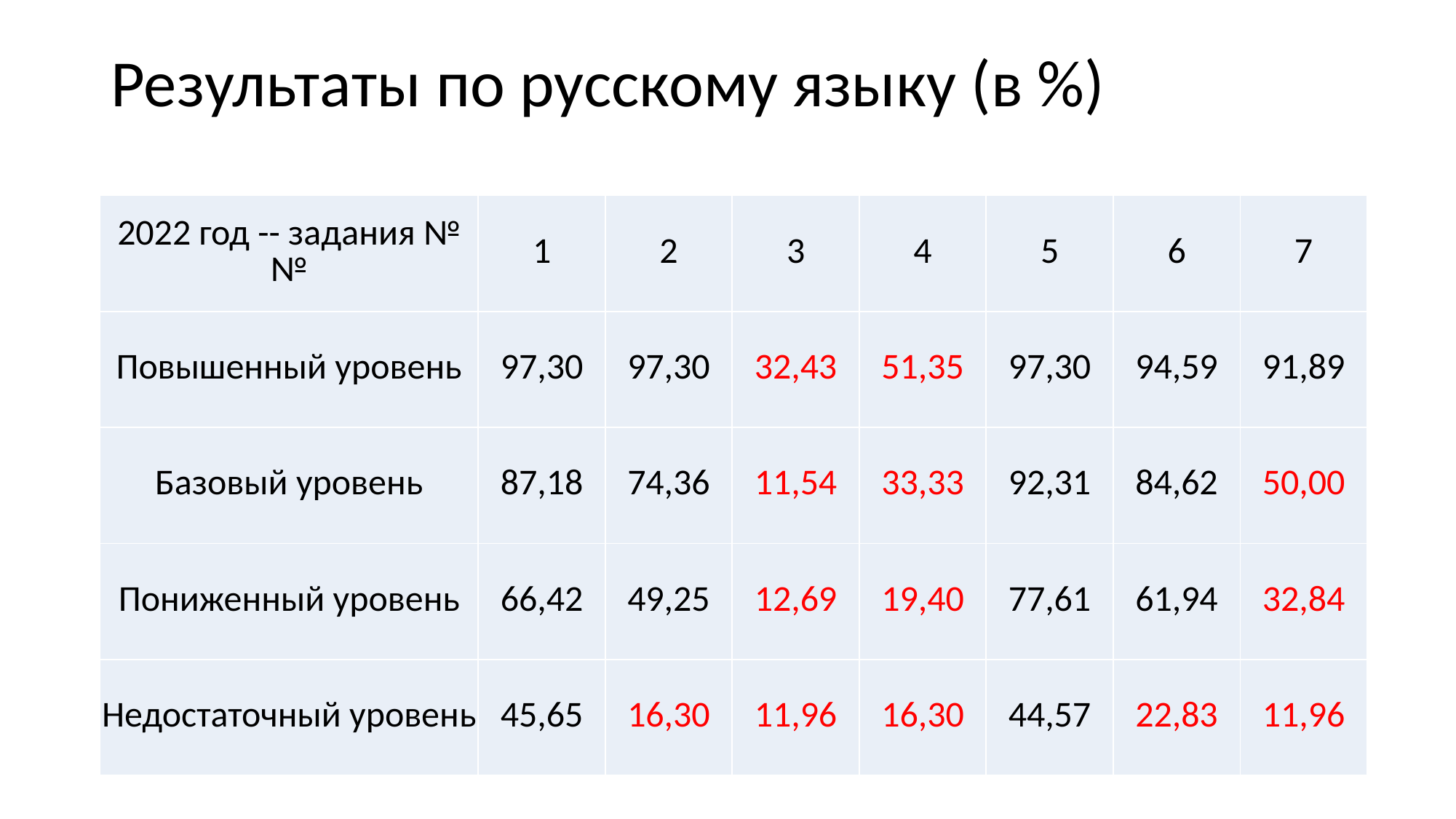

# Результаты по русскому языку (в %)
| 2022 год -- задания №№ | 1 | 2 | 3 | 4 | 5 | 6 | 7 |
| --- | --- | --- | --- | --- | --- | --- | --- |
| Повышенный уровень | 97,30 | 97,30 | 32,43 | 51,35 | 97,30 | 94,59 | 91,89 |
| Базовый уровень | 87,18 | 74,36 | 11,54 | 33,33 | 92,31 | 84,62 | 50,00 |
| Пониженный уровень | 66,42 | 49,25 | 12,69 | 19,40 | 77,61 | 61,94 | 32,84 |
| Недостаточный уровень | 45,65 | 16,30 | 11,96 | 16,30 | 44,57 | 22,83 | 11,96 |